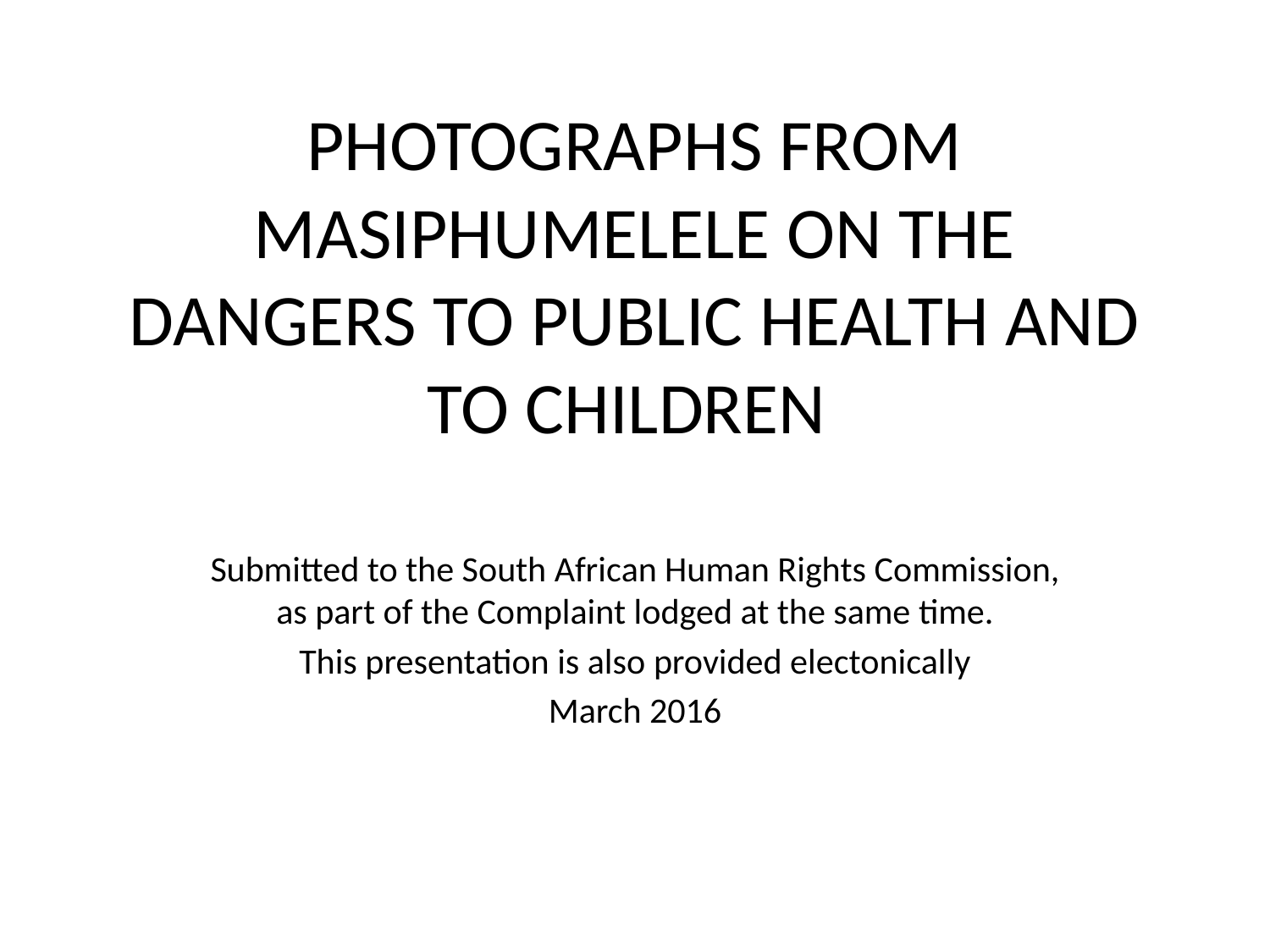

# PHOTOGRAPHS FROM MASIPHUMELELE ON THE DANGERS TO PUBLIC HEALTH AND TO CHILDREN
Submitted to the South African Human Rights Commission, as part of the Complaint lodged at the same time.
This presentation is also provided electonically
March 2016